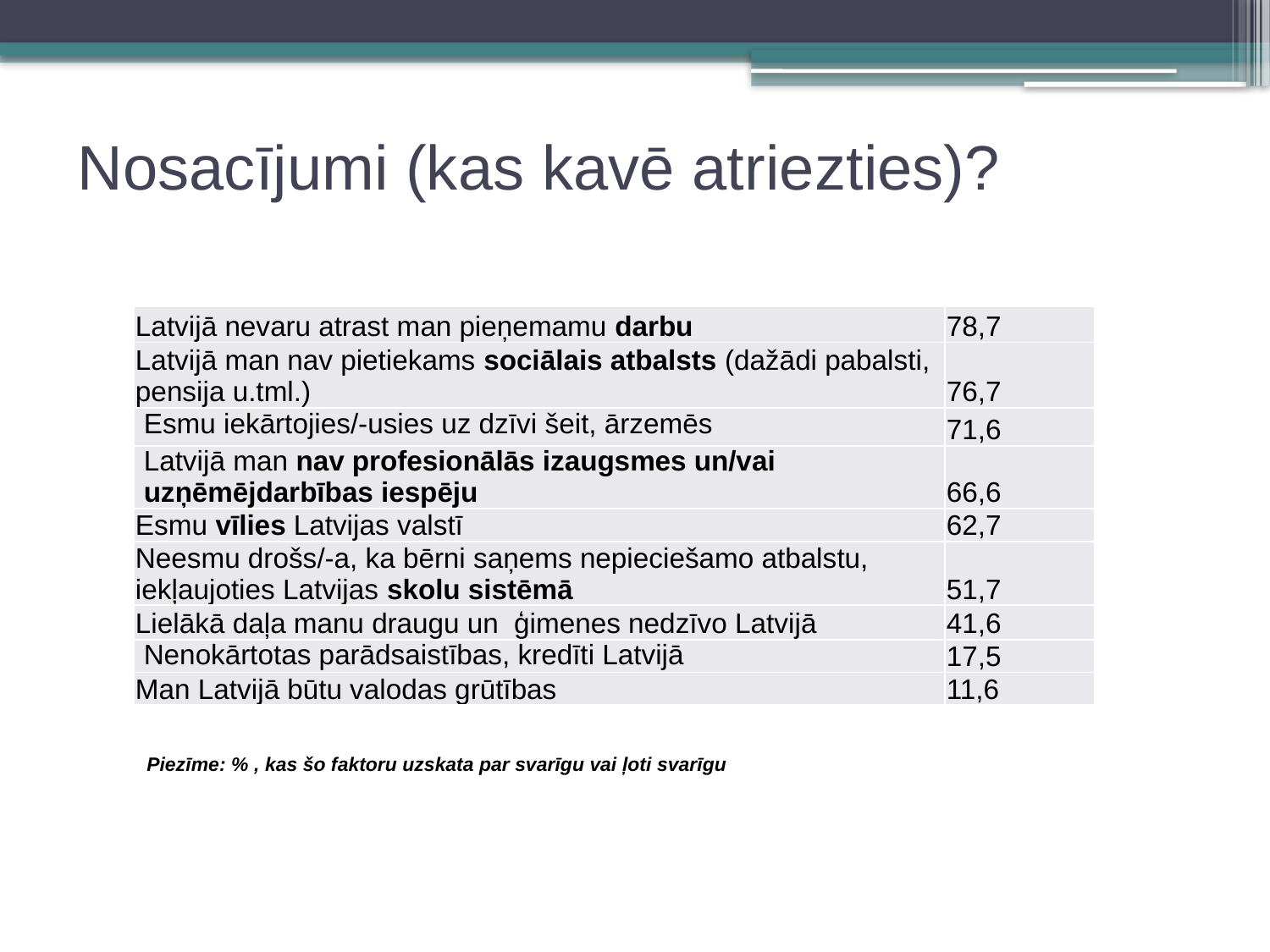

# Nosacījumi (kas kavē atriezties)?
| Latvijā nevaru atrast man pieņemamu darbu | 78,7 |
| --- | --- |
| Latvijā man nav pietiekams sociālais atbalsts (dažādi pabalsti, pensija u.tml.) | 76,7 |
| Esmu iekārtojies/-usies uz dzīvi šeit, ārzemēs | 71,6 |
| Latvijā man nav profesionālās izaugsmes un/vai uzņēmējdarbības iespēju | 66,6 |
| Esmu vīlies Latvijas valstī | 62,7 |
| Neesmu drošs/-a, ka bērni saņems nepieciešamo atbalstu, iekļaujoties Latvijas skolu sistēmā | 51,7 |
| Lielākā daļa manu draugu un ģimenes nedzīvo Latvijā | 41,6 |
| Nenokārtotas parādsaistības, kredīti Latvijā | 17,5 |
| Man Latvijā būtu valodas grūtības | 11,6 |
Piezīme: % , kas šo faktoru uzskata par svarīgu vai ļoti svarīgu